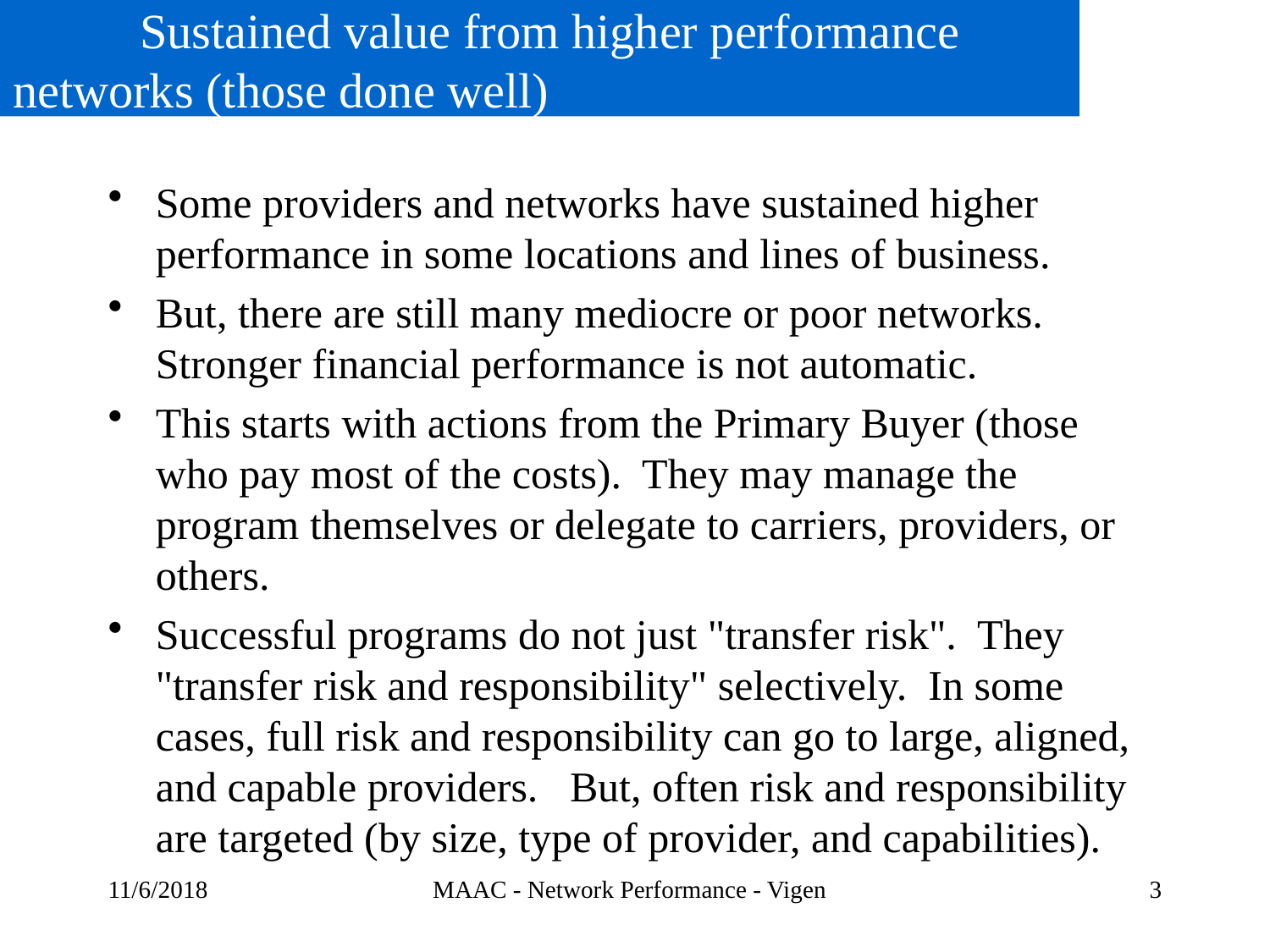

# Sustained value from higher performance 	networks (those done well)
Some providers and networks have sustained higher performance in some locations and lines of business.
But, there are still many mediocre or poor networks. Stronger financial performance is not automatic.
This starts with actions from the Primary Buyer (those who pay most of the costs).  They may manage the program themselves or delegate to carriers, providers, or others.
Successful programs do not just "transfer risk".  They "transfer risk and responsibility" selectively.  In some cases, full risk and responsibility can go to large, aligned, and capable providers.   But, often risk and responsibility are targeted (by size, type of provider, and capabilities).
11/6/2018
MAAC - Network Performance - Vigen
3